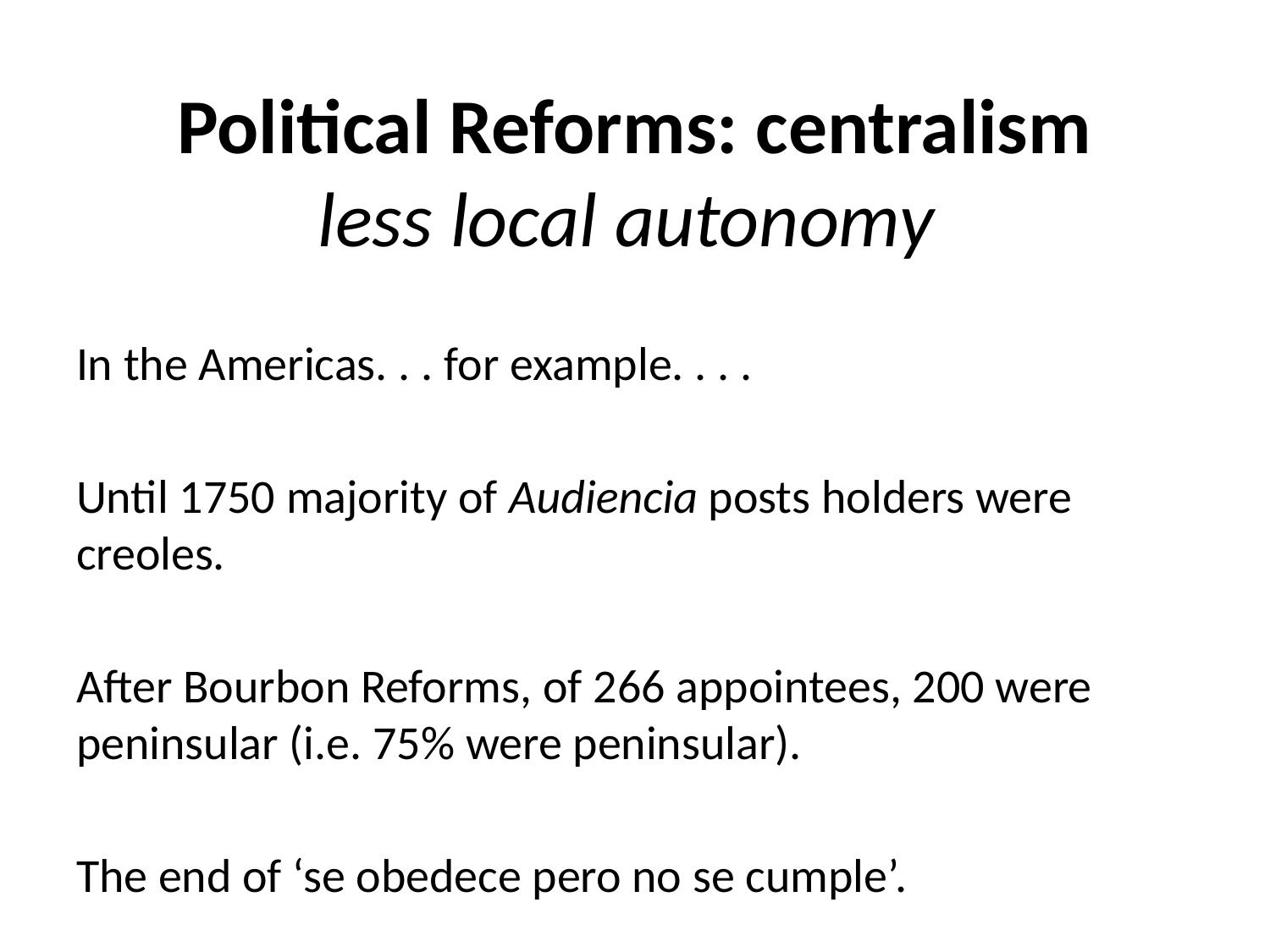

# Political Reforms: centralism less local autonomy
In the Americas. . . for example. . . .

Until 1750 majority of Audiencia posts holders were creoles.

After Bourbon Reforms, of 266 appointees, 200 were peninsular (i.e. 75% were peninsular).

The end of ‘se obedece pero no se cumple’.